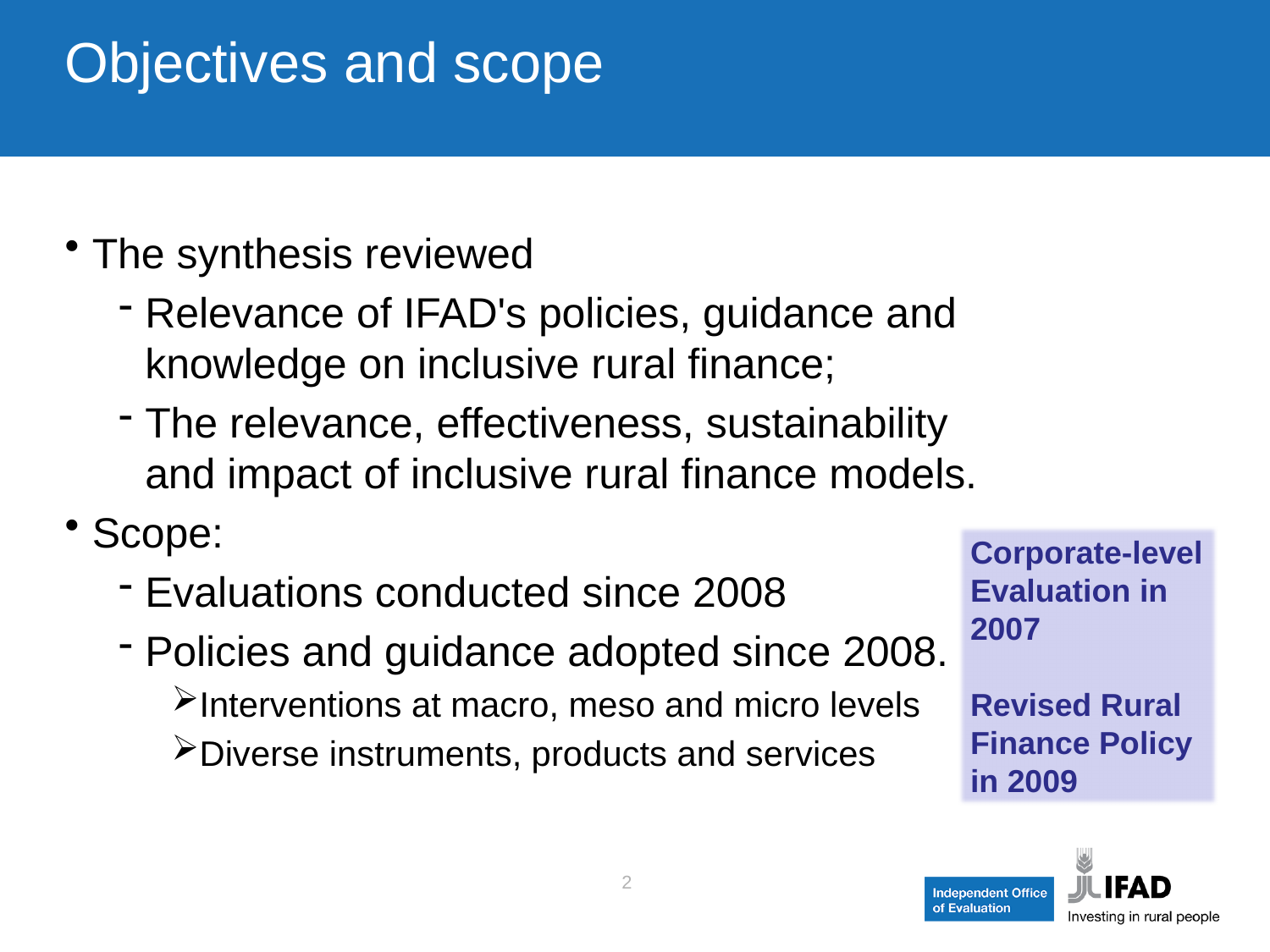

# Objectives and scope
The synthesis reviewed
Relevance of IFAD's policies, guidance and knowledge on inclusive rural finance;
The relevance, effectiveness, sustainability and impact of inclusive rural finance models.
Scope:
Evaluations conducted since 2008
Policies and guidance adopted since 2008.
Interventions at macro, meso and micro levels
Diverse instruments, products and services
Corporate-level Evaluation in 2007

Revised Rural Finance Policy in 2009
2